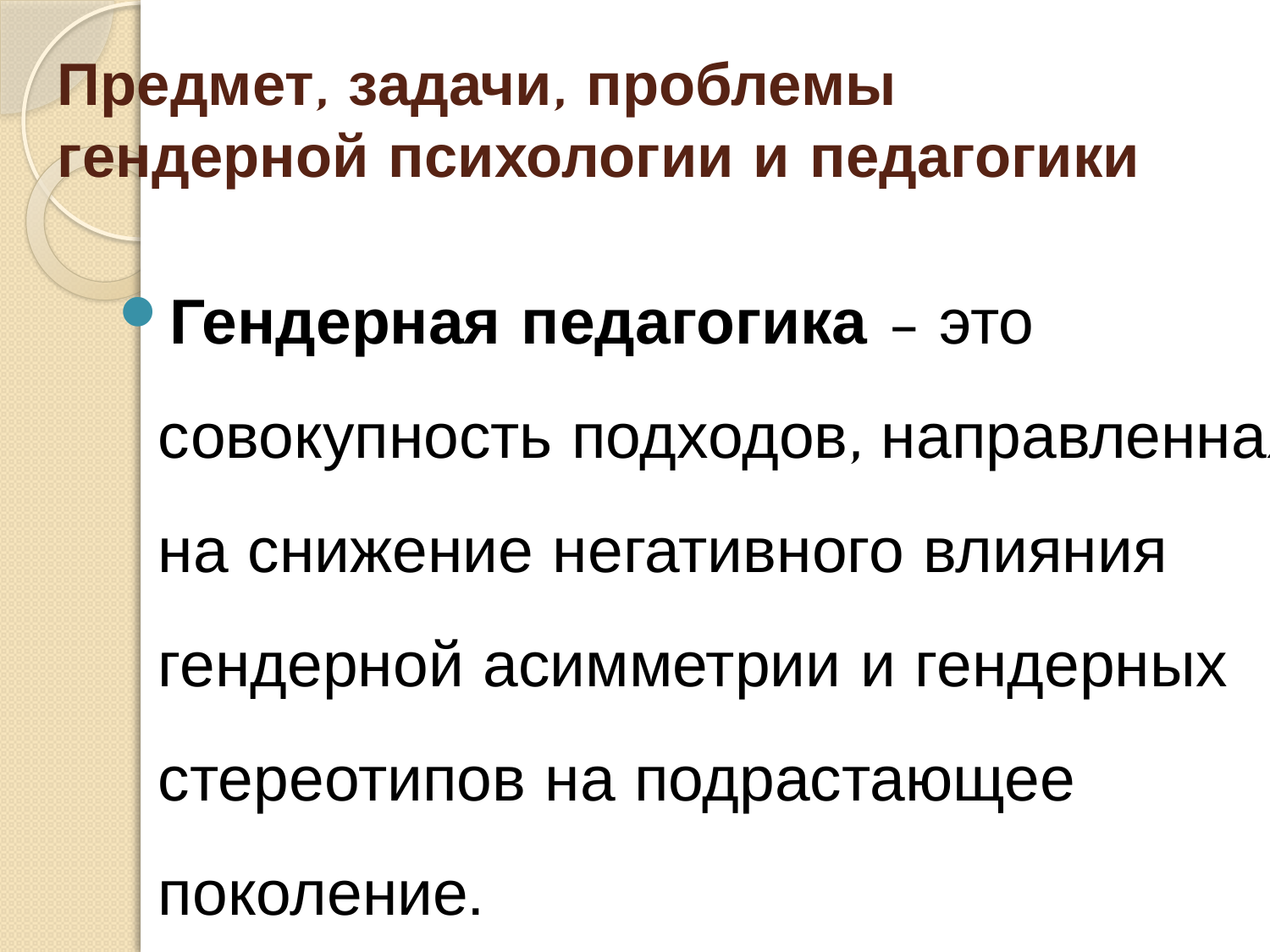

# Предмет, задачи, проблемы гендерной психологии и педагогики
Гендерная педагогика – это совокупность подходов, направленная на снижение негативного влияния гендерной асимметрии и гендерных стереотипов на подрастающее поколение.